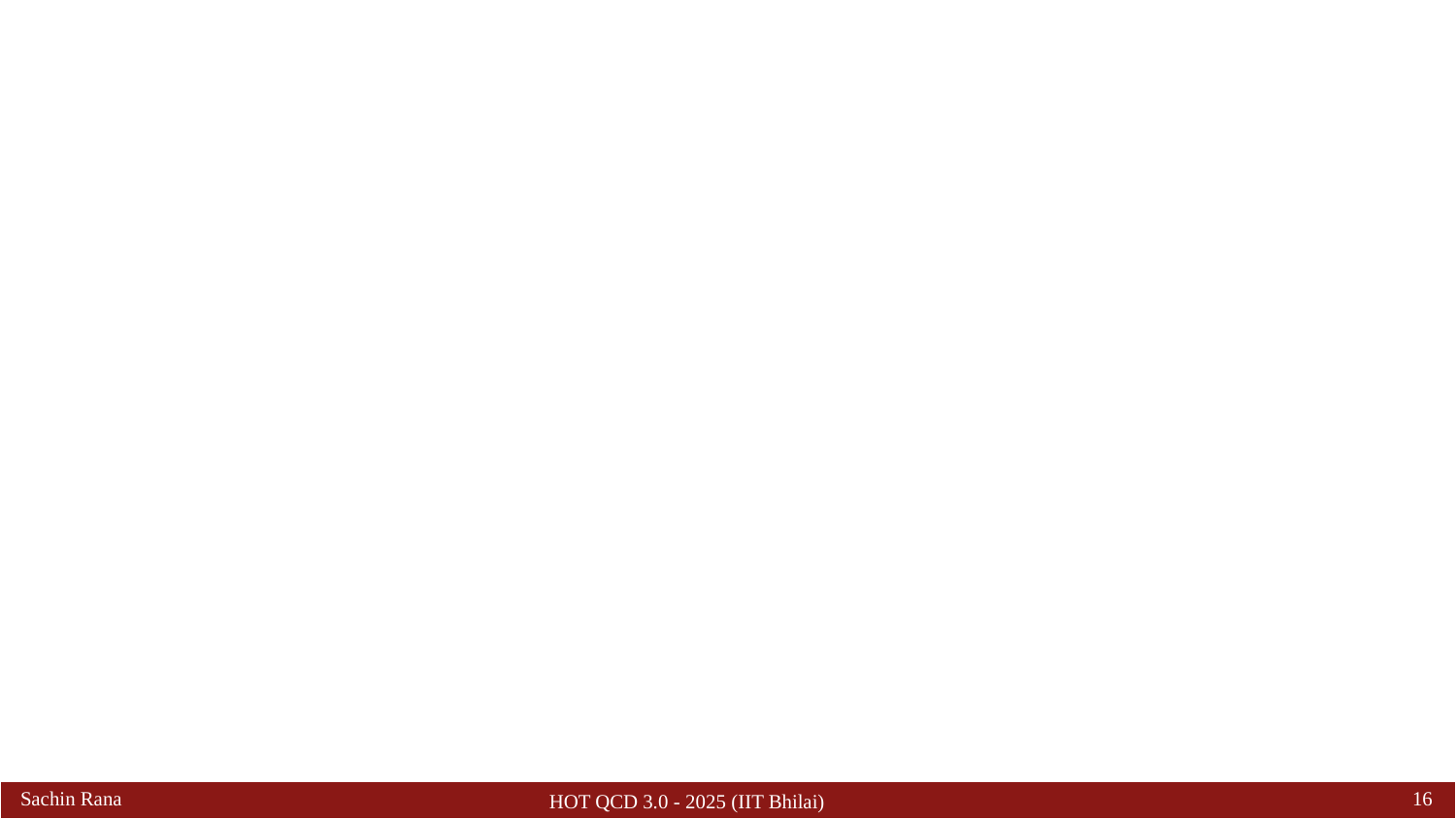

Sachin Rana
16
HOT QCD 3.0 - 2025 (IIT Bhilai)